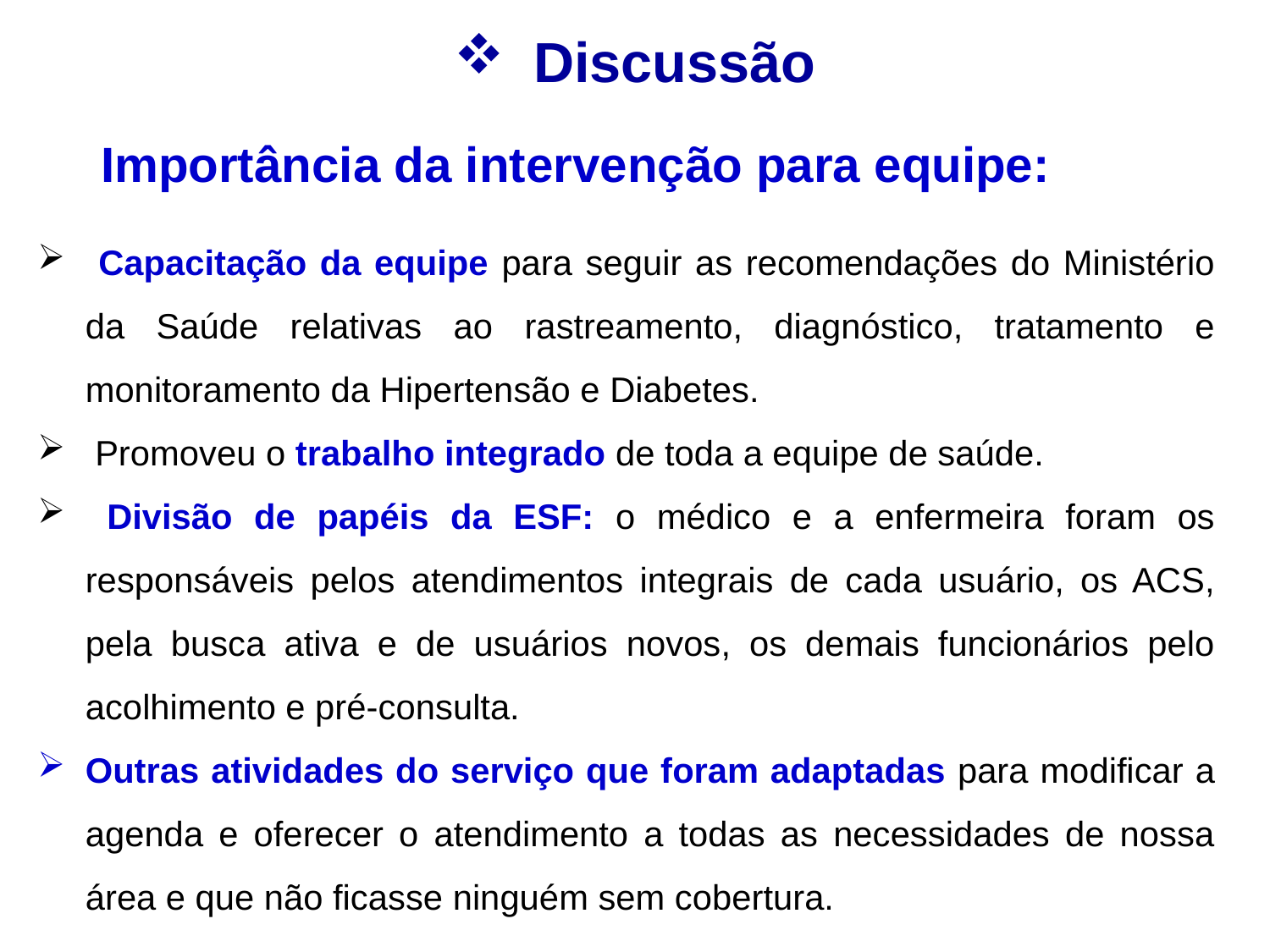

# Discussão
Importância da intervenção para equipe:

 Capacitação da equipe para seguir as recomendações do Ministério da Saúde relativas ao rastreamento, diagnóstico, tratamento e monitoramento da Hipertensão e Diabetes.
 Promoveu o trabalho integrado de toda a equipe de saúde.
 Divisão de papéis da ESF: o médico e a enfermeira foram os responsáveis pelos atendimentos integrais de cada usuário, os ACS, pela busca ativa e de usuários novos, os demais funcionários pelo acolhimento e pré-consulta.
Outras atividades do serviço que foram adaptadas para modificar a agenda e oferecer o atendimento a todas as necessidades de nossa área e que não ficasse ninguém sem cobertura.